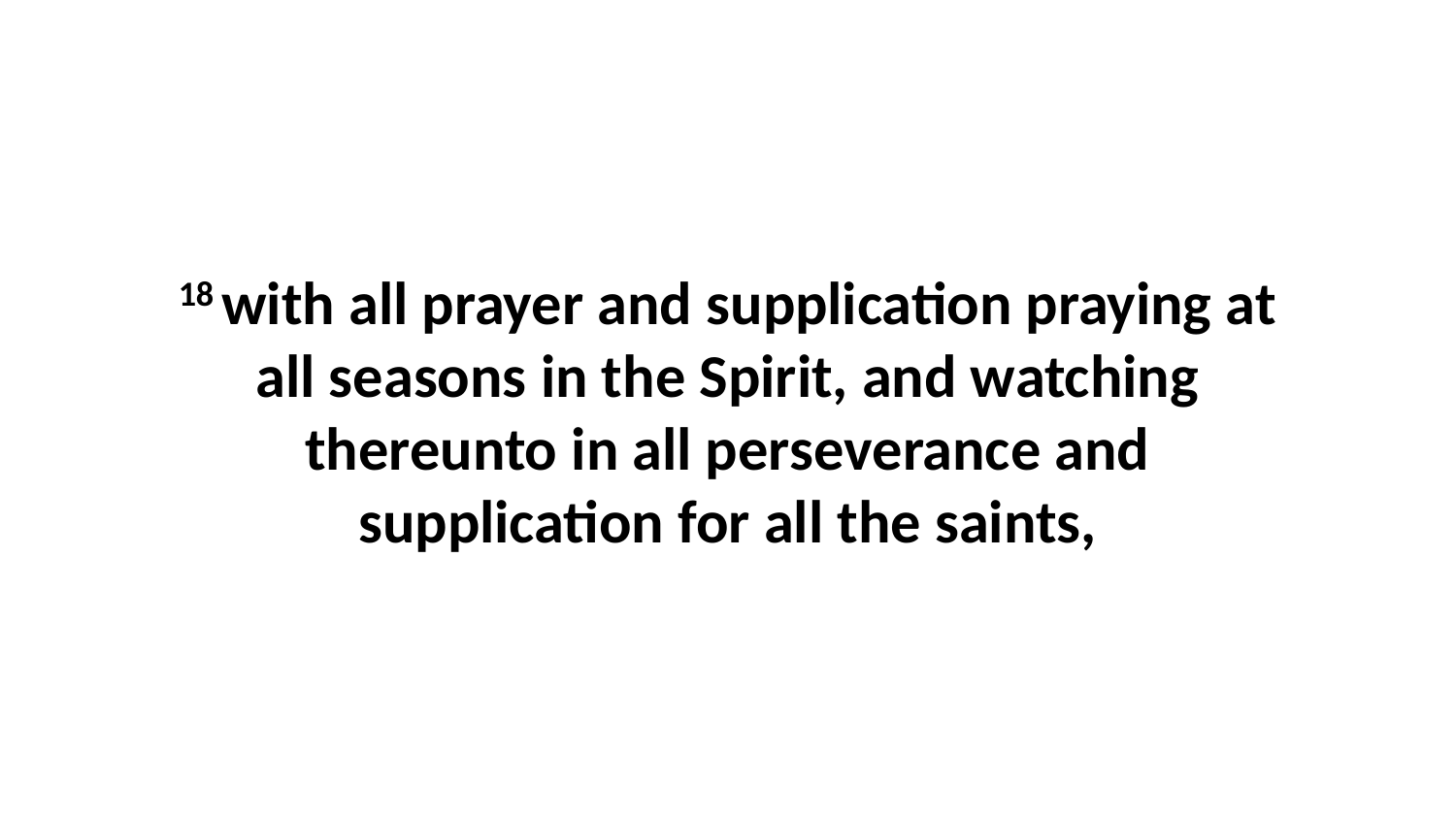

18 with all prayer and supplication praying at all seasons in the Spirit, and watching thereunto in all perseverance and supplication for all the saints,